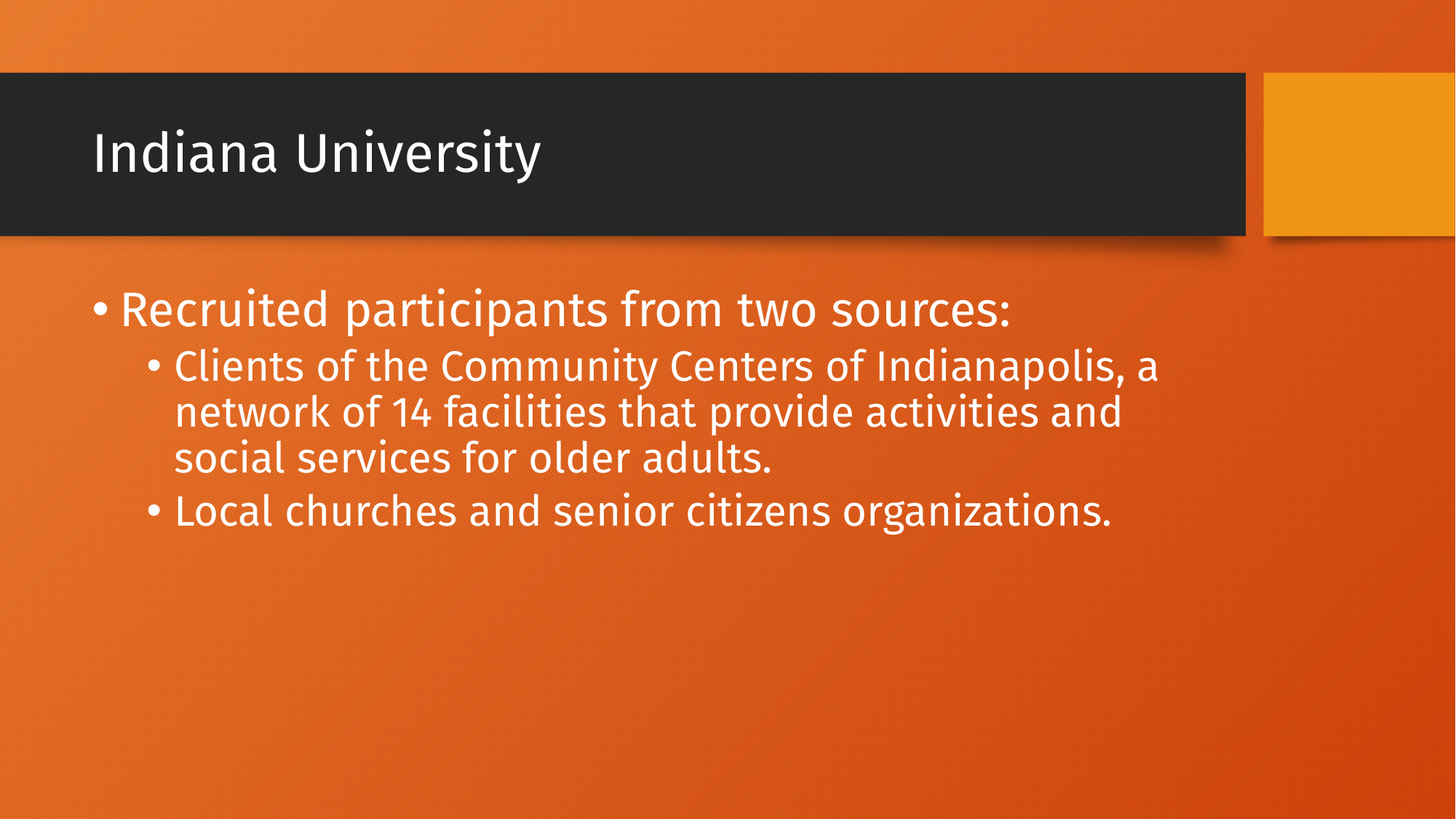

# Indiana University
Recruited participants from two sources:
Clients of the Community Centers of Indianapolis, a network of 14 facilities that provide activities and social services for older adults.
Local churches and senior citizens organizations.